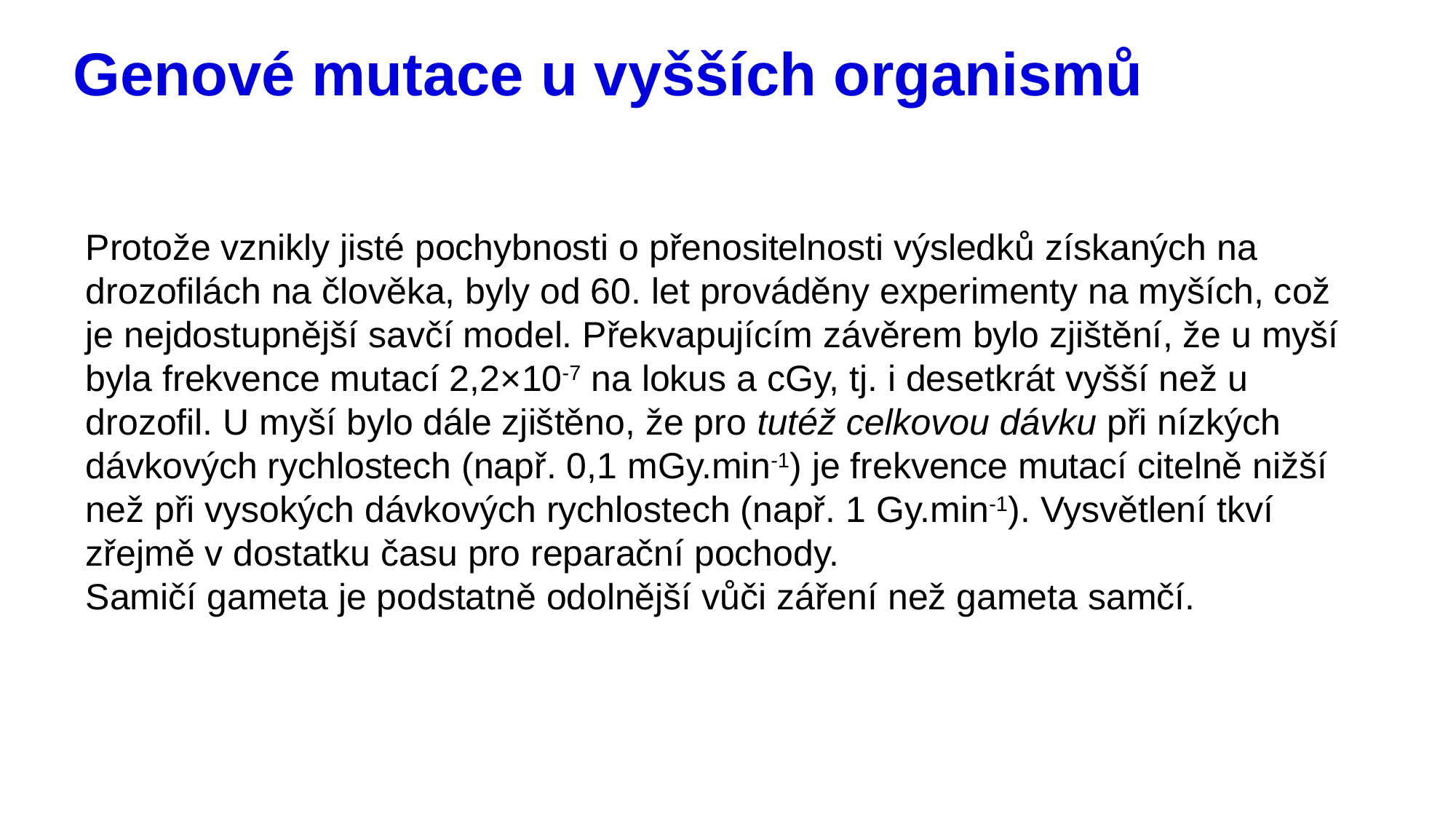

# Genové mutace u vyšších organismů
Protože vznikly jisté pochybnosti o přenositelnosti výsledků získaných na drozofilách na člověka, byly od 60. let prováděny experimenty na myších, což je nejdostupnější savčí model. Překvapujícím závěrem bylo zjištění, že u myší byla frekvence mutací 2,2×10-7 na lokus a cGy, tj. i desetkrát vyšší než u drozofil. U myší bylo dále zjištěno, že pro tutéž celkovou dávku při nízkých dávkových rychlostech (např. 0,1 mGy.min-1) je frekvence mutací citelně nižší než při vysokých dávkových rychlostech (např. 1 Gy.min-1). Vysvětlení tkví zřejmě v dostatku času pro reparační pochody.
Samičí gameta je podstatně odolnější vůči záření než gameta samčí.